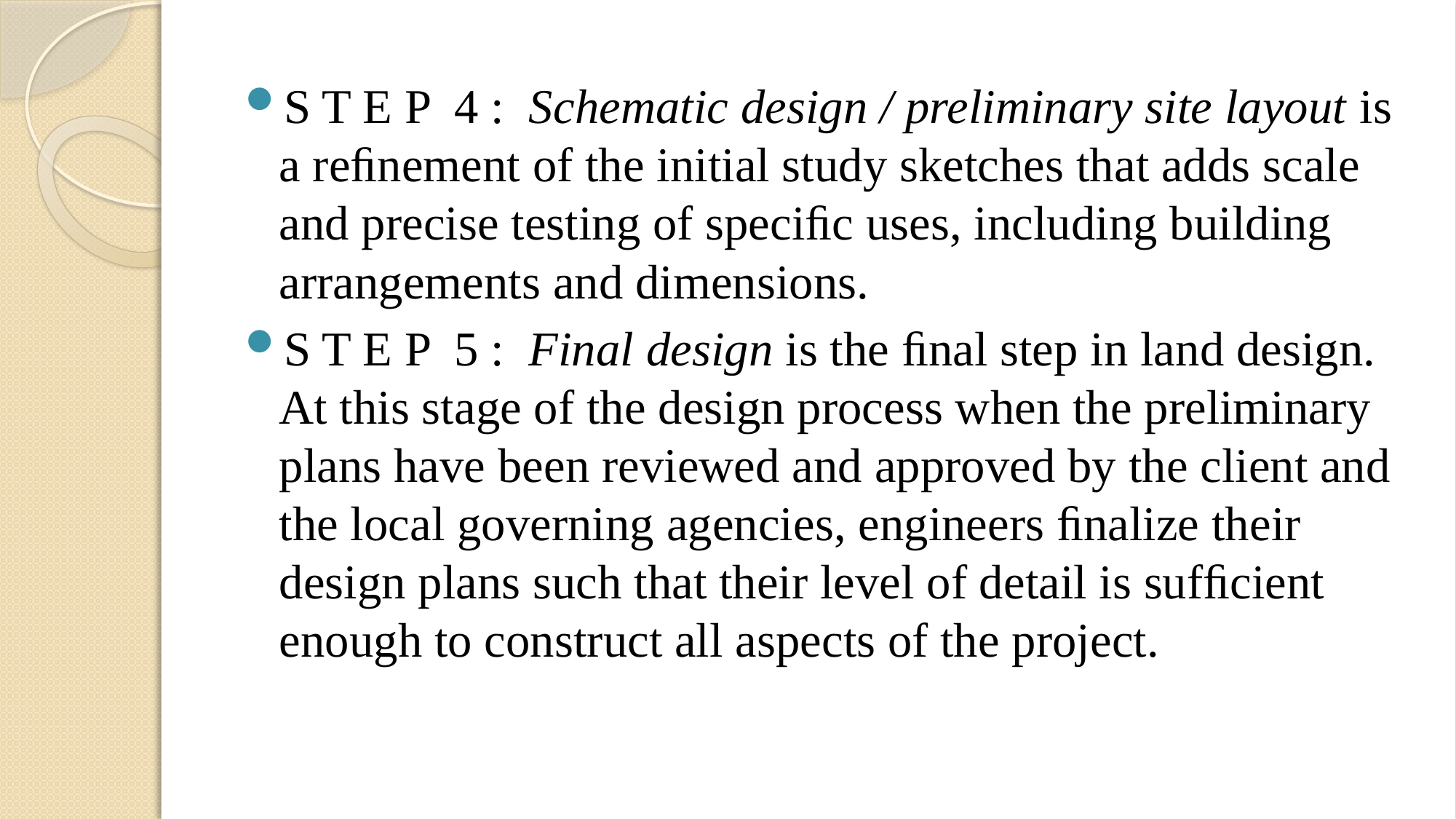

S T E P  4 :  Schematic design / preliminary site layout is a reﬁnement of the initial study sketches that adds scale and precise testing of speciﬁc uses, including building arrangements and dimensions.
S T E P  5 :  Final design is the ﬁnal step in land design. At this stage of the design process when the preliminary plans have been reviewed and approved by the client and the local governing agencies, engineers ﬁnalize their design plans such that their level of detail is sufﬁcient enough to construct all aspects of the project.